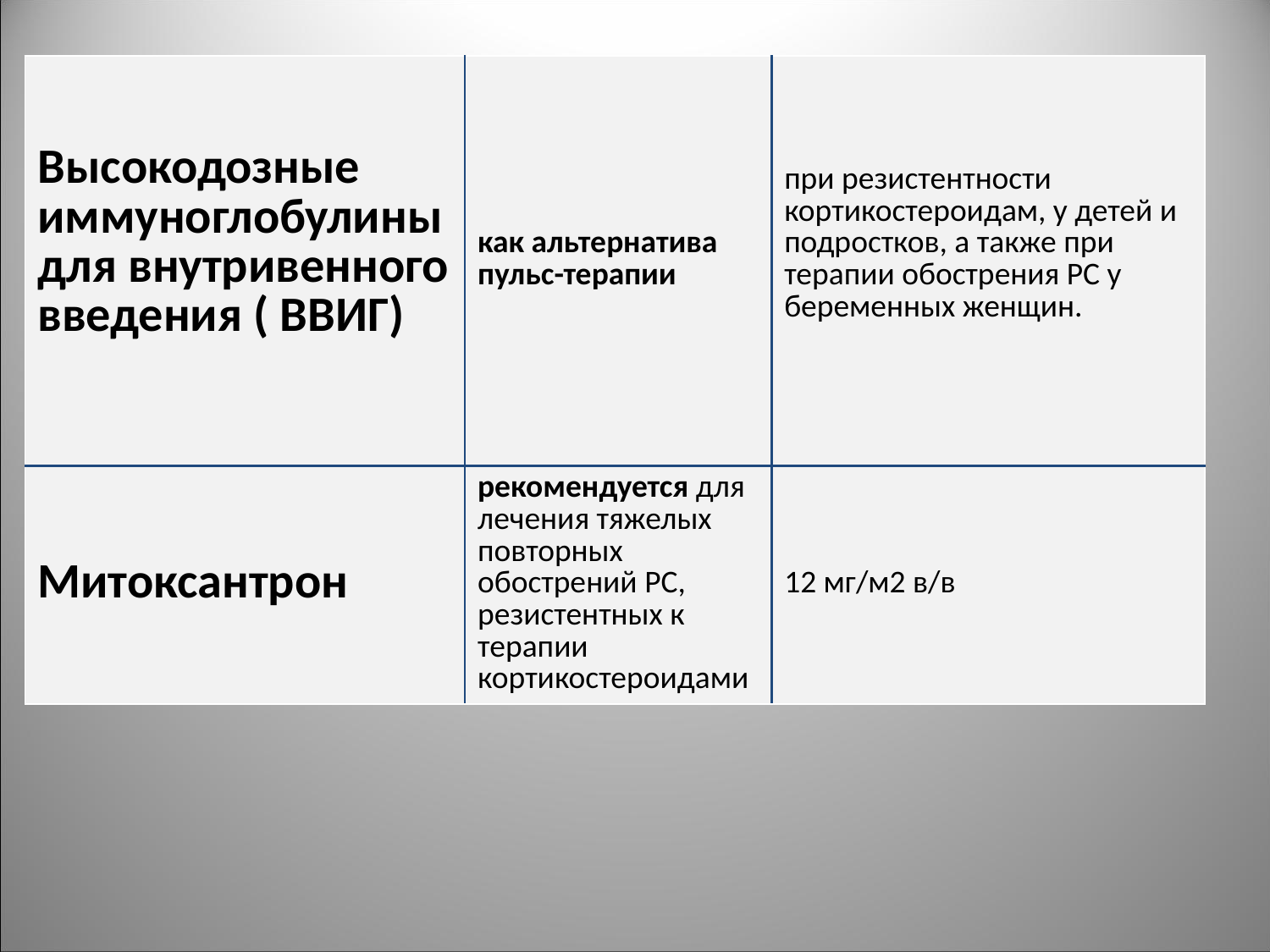

| Высокодозные иммуноглобулины для внутривенного введения ( ВВИГ) | как альтернатива пульс-терапии | при резистентности кортикостероидам, у детей и подростков, а также при терапии обострения РС у беременных женщин. |
| --- | --- | --- |
| Митоксантрон | рекомендуется для лечения тяжелых повторных обострений РС, резистентных к терапии кортикостероидами | 12 мг/м2 в/в |